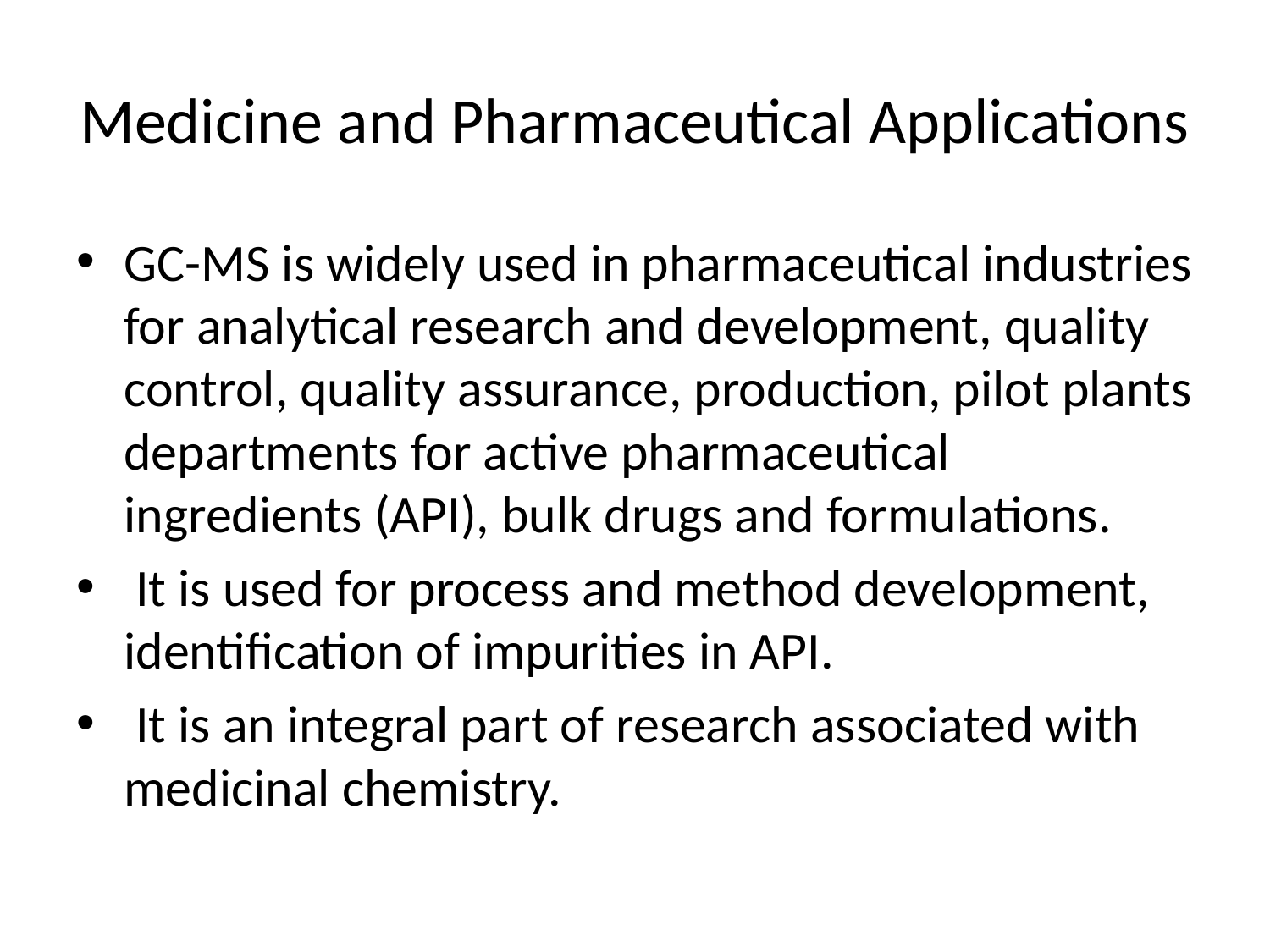

# Medicine and Pharmaceutical Applications
GC-MS is widely used in pharmaceutical industries for analytical research and development, quality control, quality assurance, production, pilot plants departments for active pharmaceutical ingredients (API), bulk drugs and formulations.
 It is used for process and method development, identification of impurities in API.
 It is an integral part of research associated with medicinal chemistry.